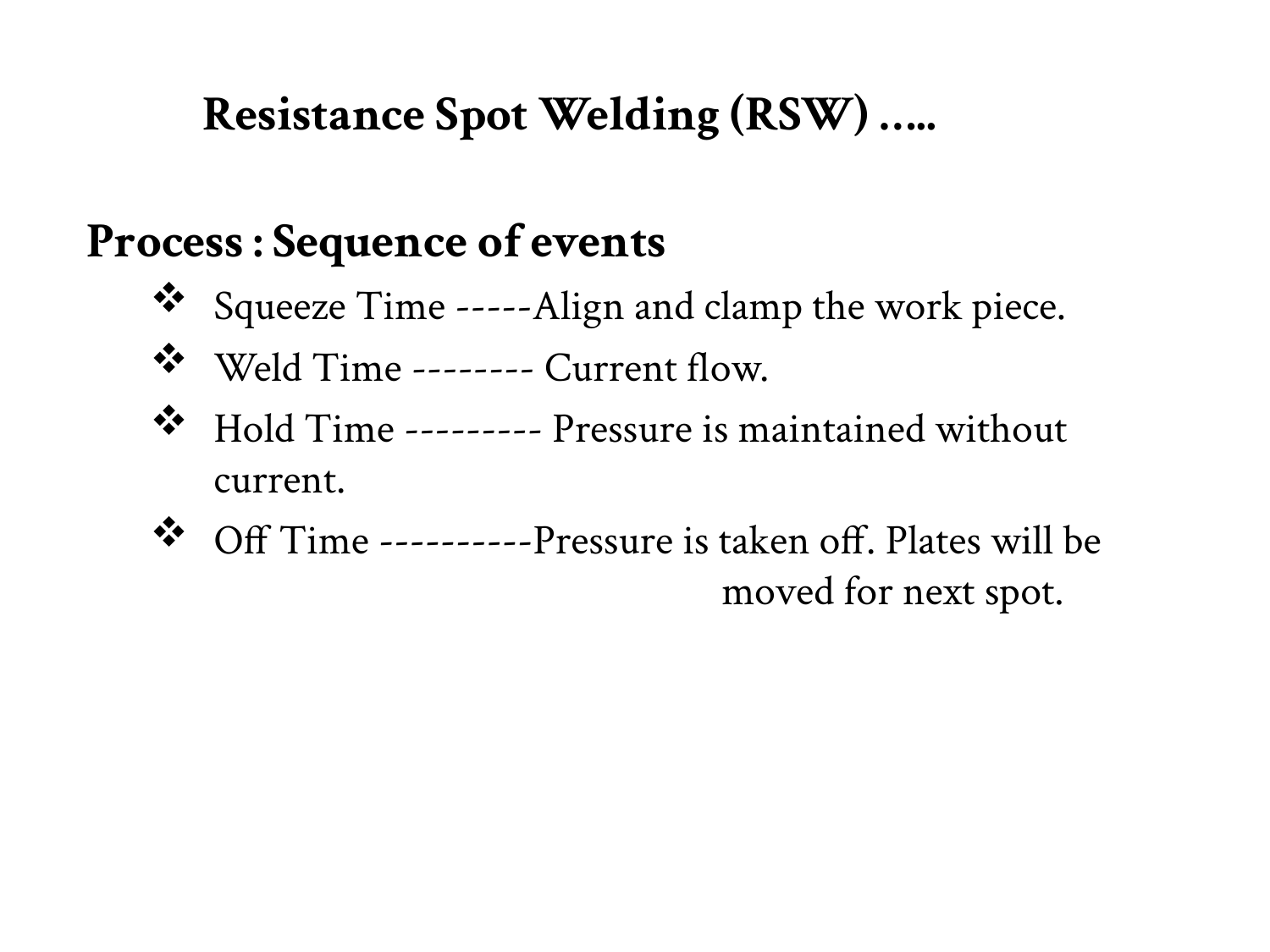

Resistance Spot Welding (RSW) …..
Process : Sequence of events
Squeeze Time -----Align and clamp the work piece.
Weld Time -------- Current flow.
Hold Time --------- Pressure is maintained without current.
Off Time ----------Pressure is taken off. Plates will be 				moved for next spot.